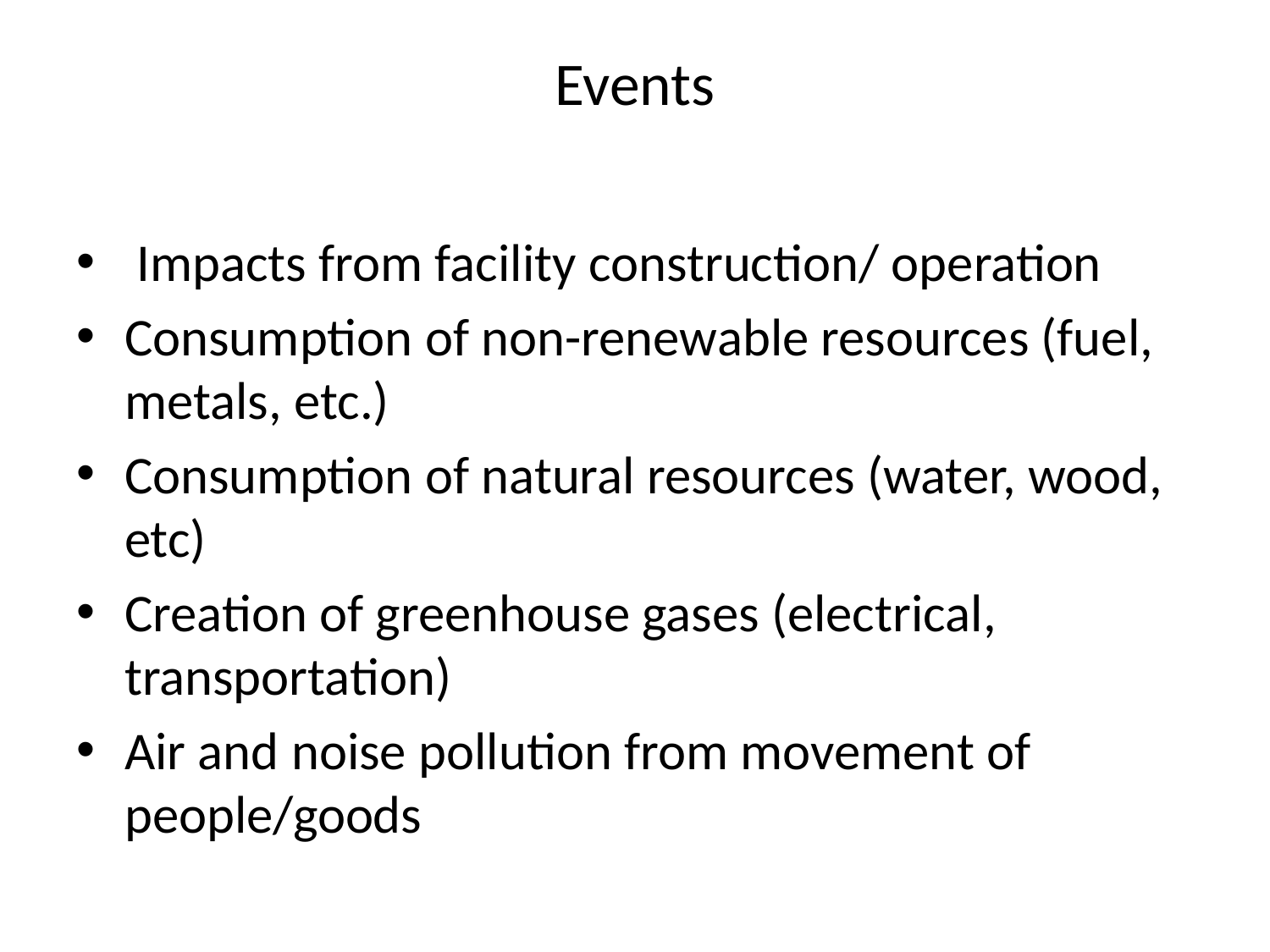

# Events
 Impacts from facility construction/ operation
Consumption of non-renewable resources (fuel, metals, etc.)
Consumption of natural resources (water, wood, etc)
Creation of greenhouse gases (electrical, transportation)
Air and noise pollution from movement of people/goods